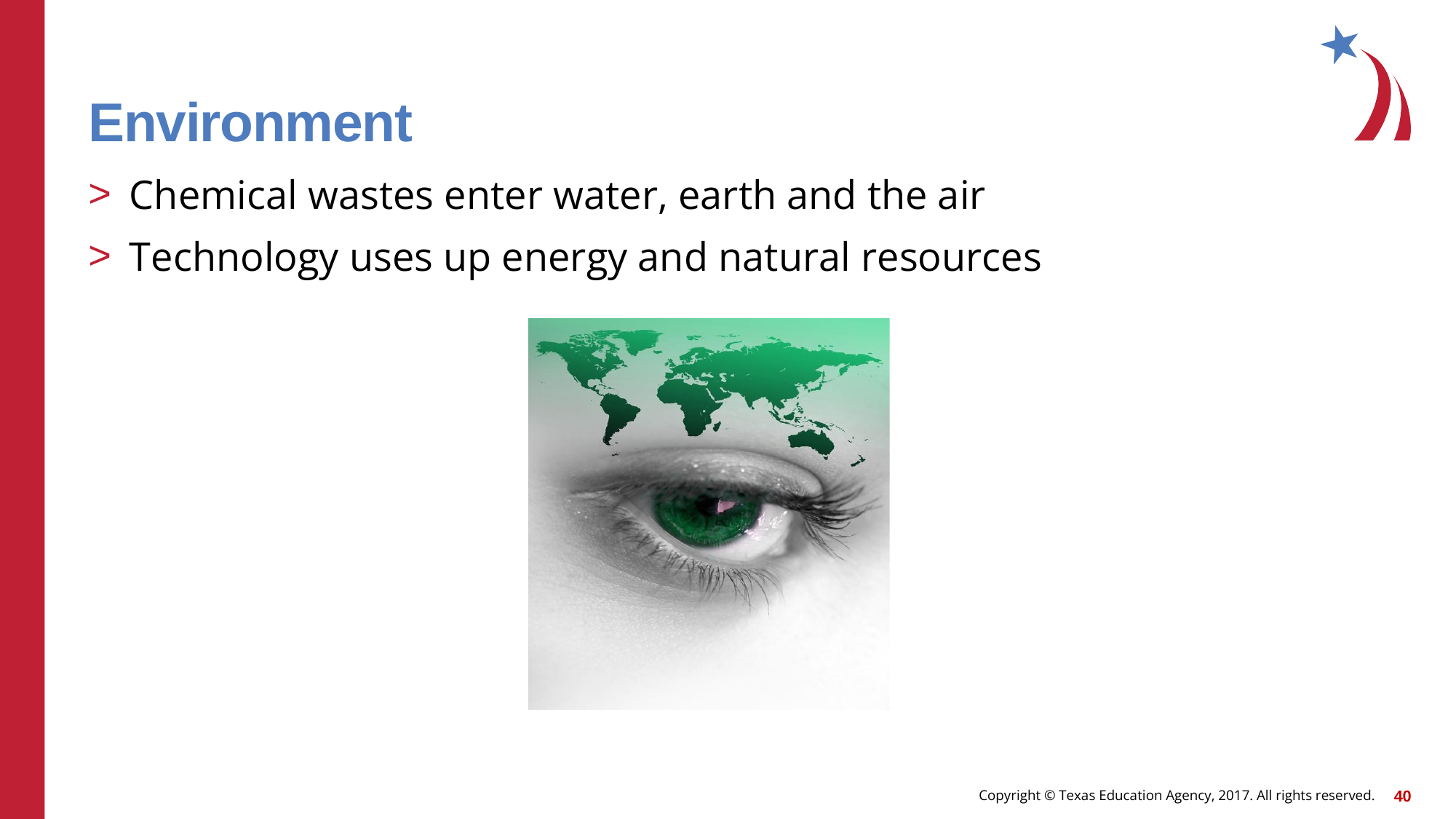

# Environment
Chemical wastes enter water, earth and the air
Technology uses up energy and natural resources